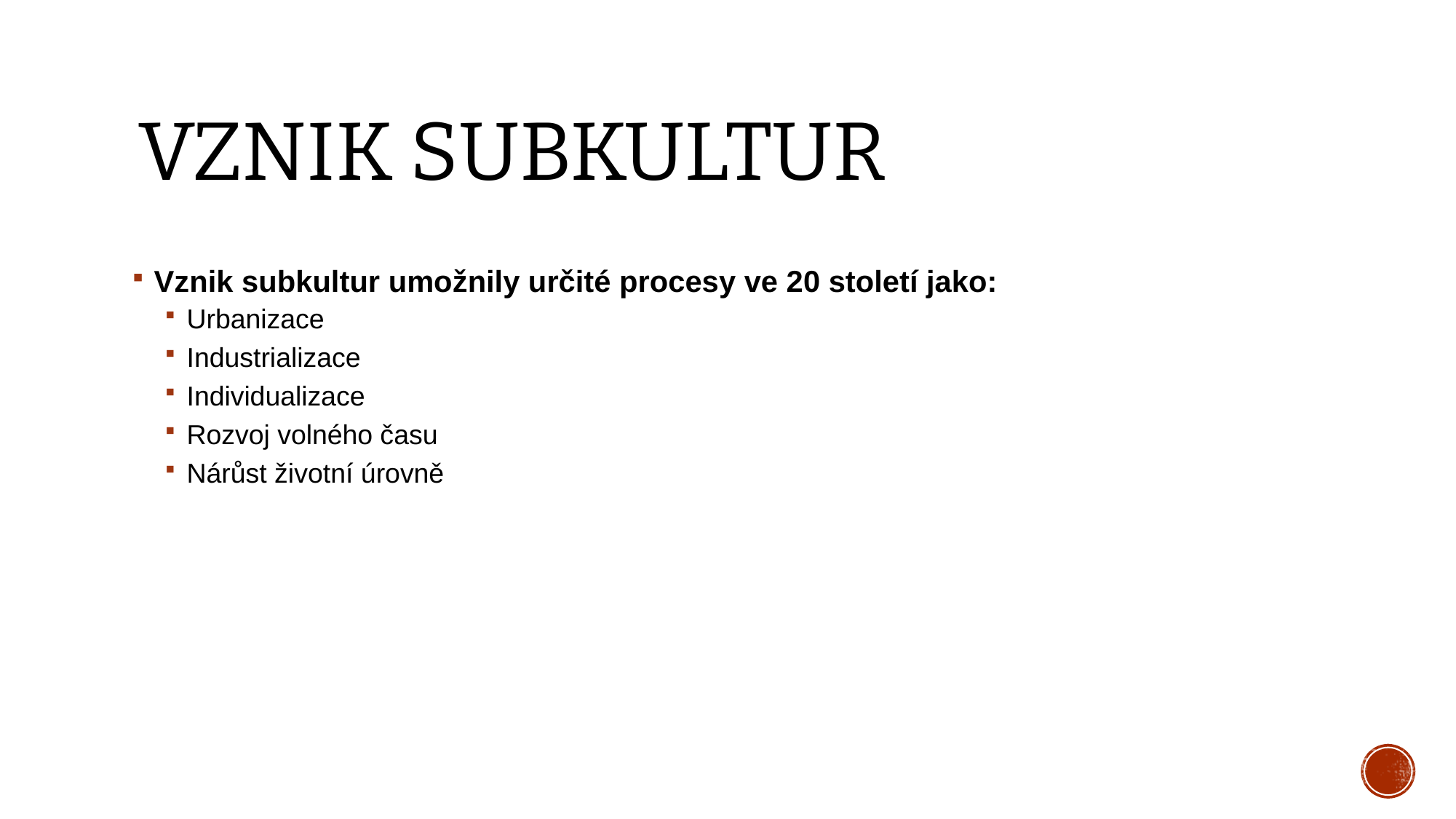

# Vznik subkultur
Vznik subkultur umožnily určité procesy ve 20 století jako:
Urbanizace
Industrializace
Individualizace
Rozvoj volného času
Nárůst životní úrovně